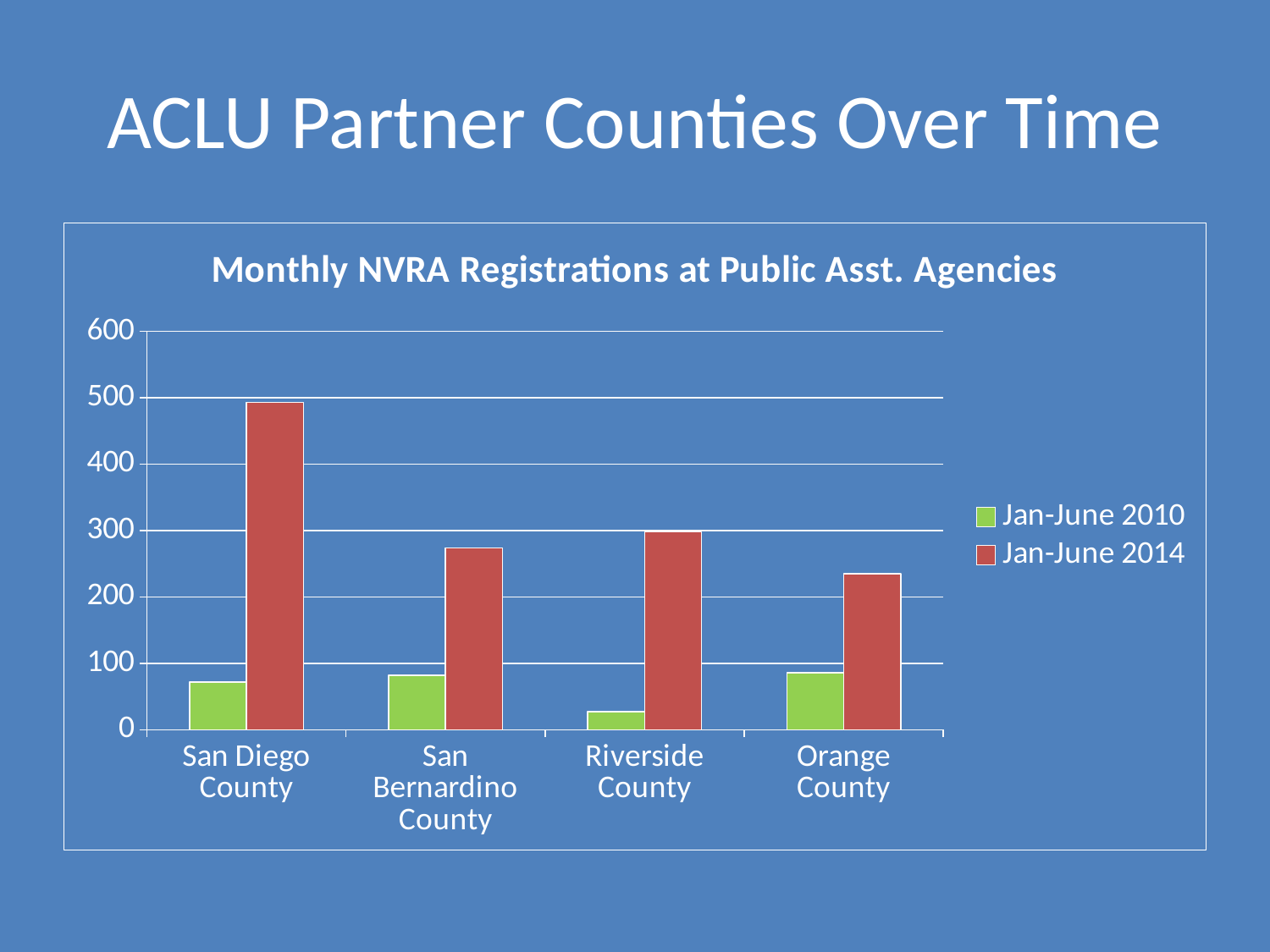

# ACLU Partner Counties Over Time

### Chart: Monthly NVRA Registrations at Public Asst. Agencies

| Category | Jan-June 2010 | Jan-June 2014 |
|---|---|---|
| San Diego County | 72.0 | 493.0 |
| San Bernardino County | 82.0 | 274.0 |
| Riverside County | 27.0 | 298.0 |
| Orange County | 86.0 | 235.0 |